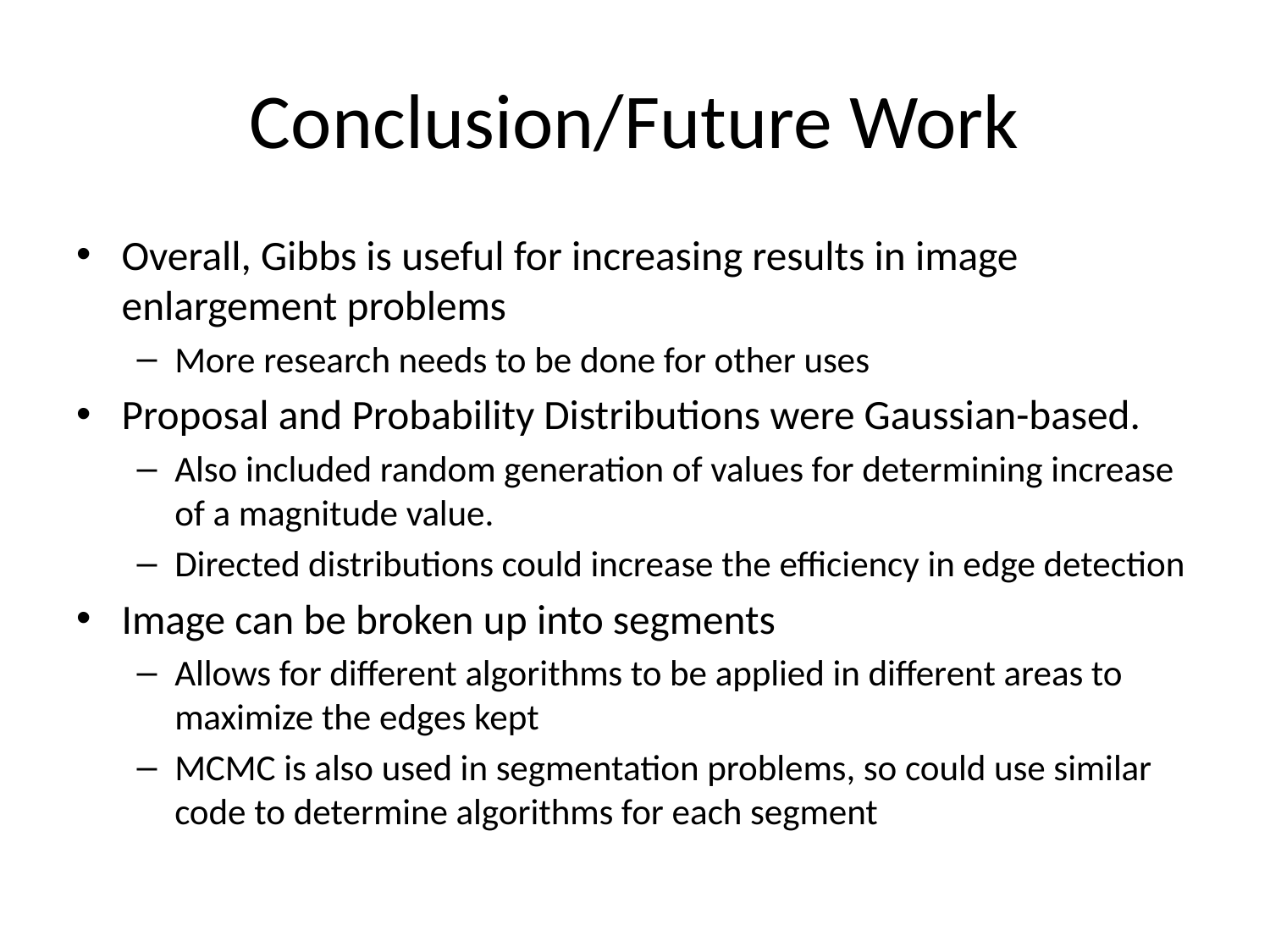

# Conclusion/Future Work
Overall, Gibbs is useful for increasing results in image enlargement problems
More research needs to be done for other uses
Proposal and Probability Distributions were Gaussian-based.
Also included random generation of values for determining increase of a magnitude value.
Directed distributions could increase the efficiency in edge detection
Image can be broken up into segments
Allows for different algorithms to be applied in different areas to maximize the edges kept
MCMC is also used in segmentation problems, so could use similar code to determine algorithms for each segment